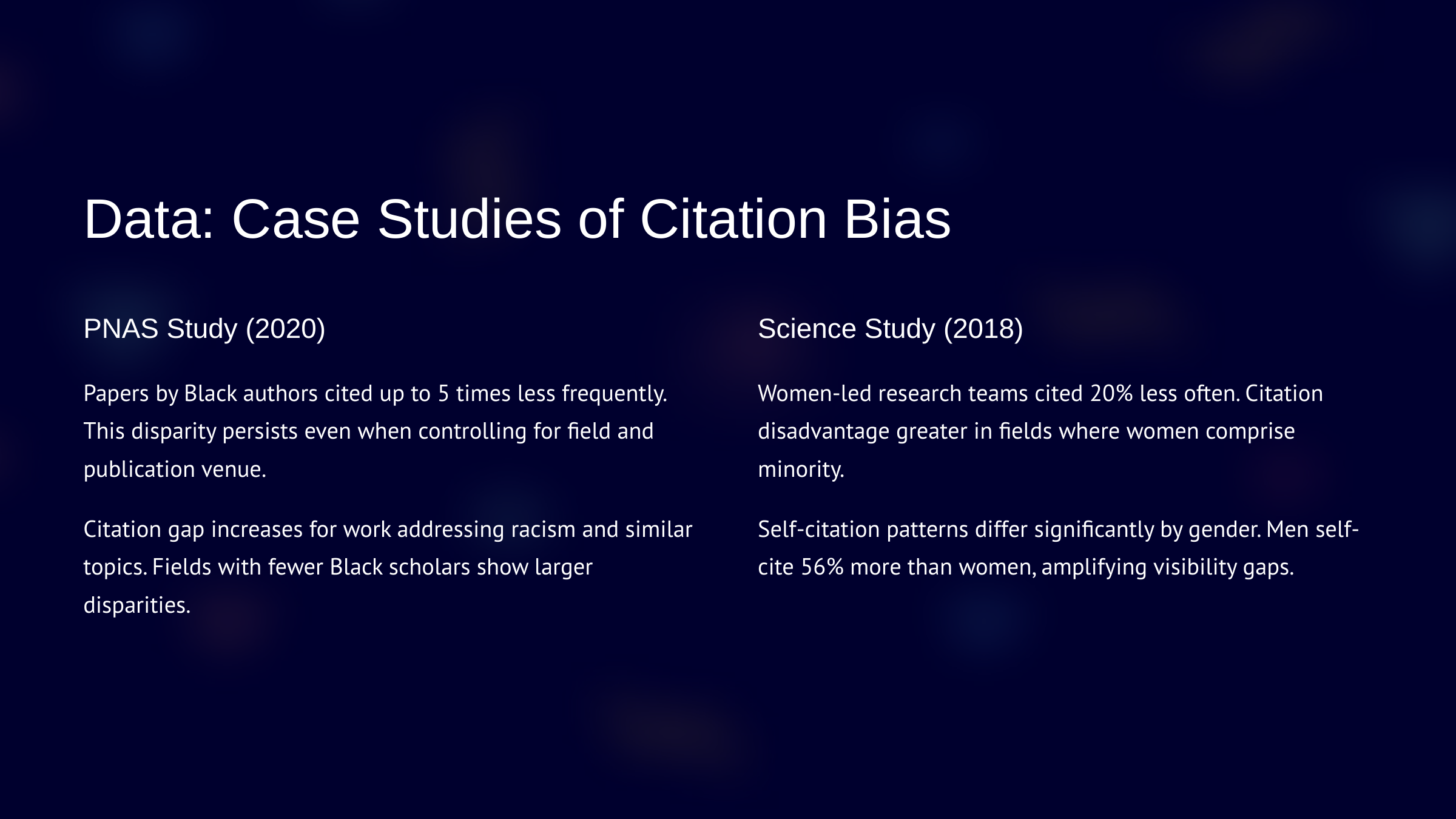

Data: Case Studies of Citation Bias
PNAS Study (2020)
Science Study (2018)
Papers by Black authors cited up to 5 times less frequently. This disparity persists even when controlling for field and publication venue.
Women-led research teams cited 20% less often. Citation disadvantage greater in fields where women comprise minority.
Citation gap increases for work addressing racism and similar topics. Fields with fewer Black scholars show larger disparities.
Self-citation patterns differ significantly by gender. Men self-cite 56% more than women, amplifying visibility gaps.